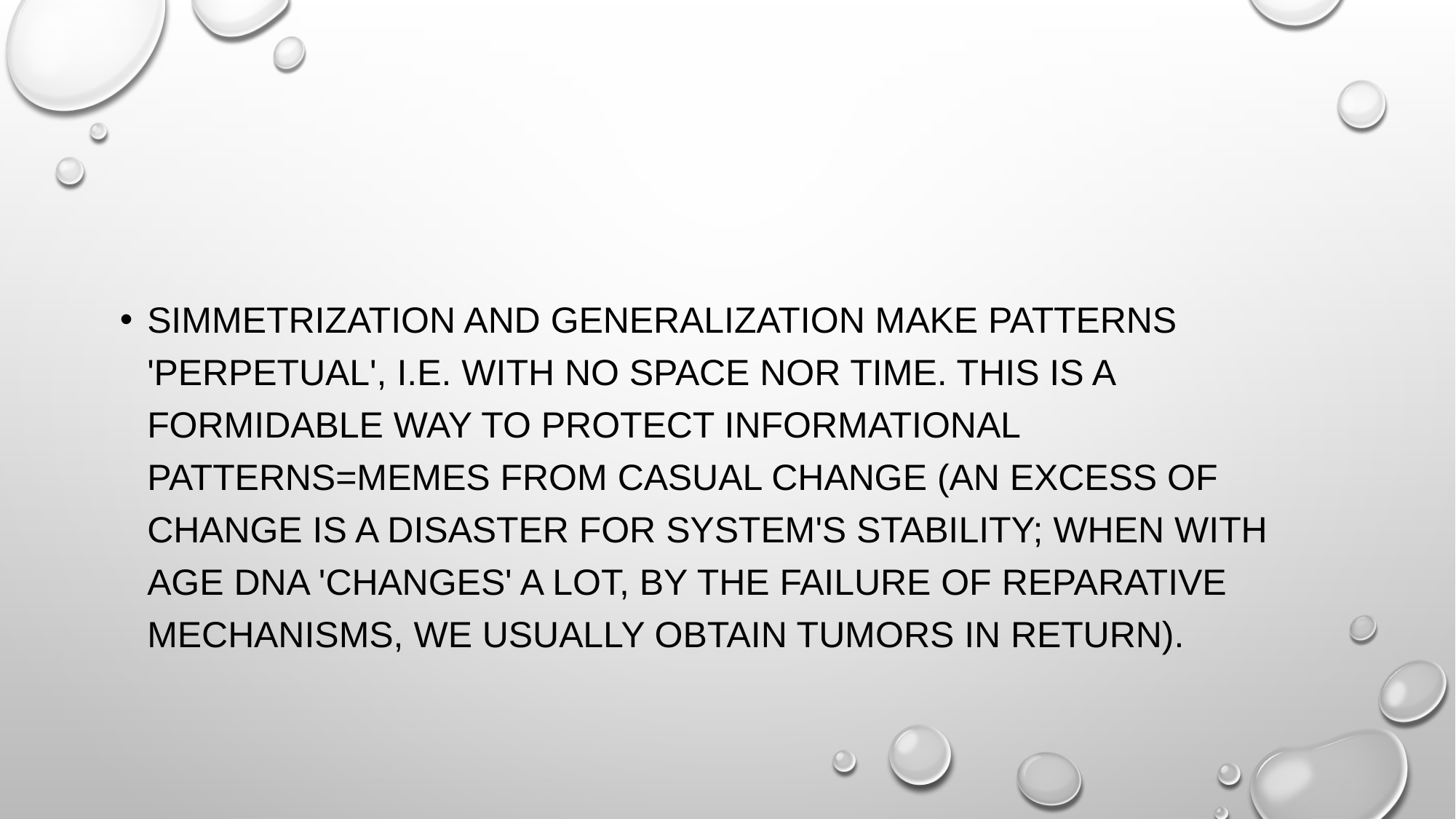

#
Simmetrization and generalization make patterns 'perpetual', i.e. with no space nor time. This is a formidable way to protect informational patterns=MEMES from casual change (an excess of change is a disaster for system's stability; when with age DNA 'changes' a lot, by the failure of reparative mechanisms, we usually obtain tumors in return).